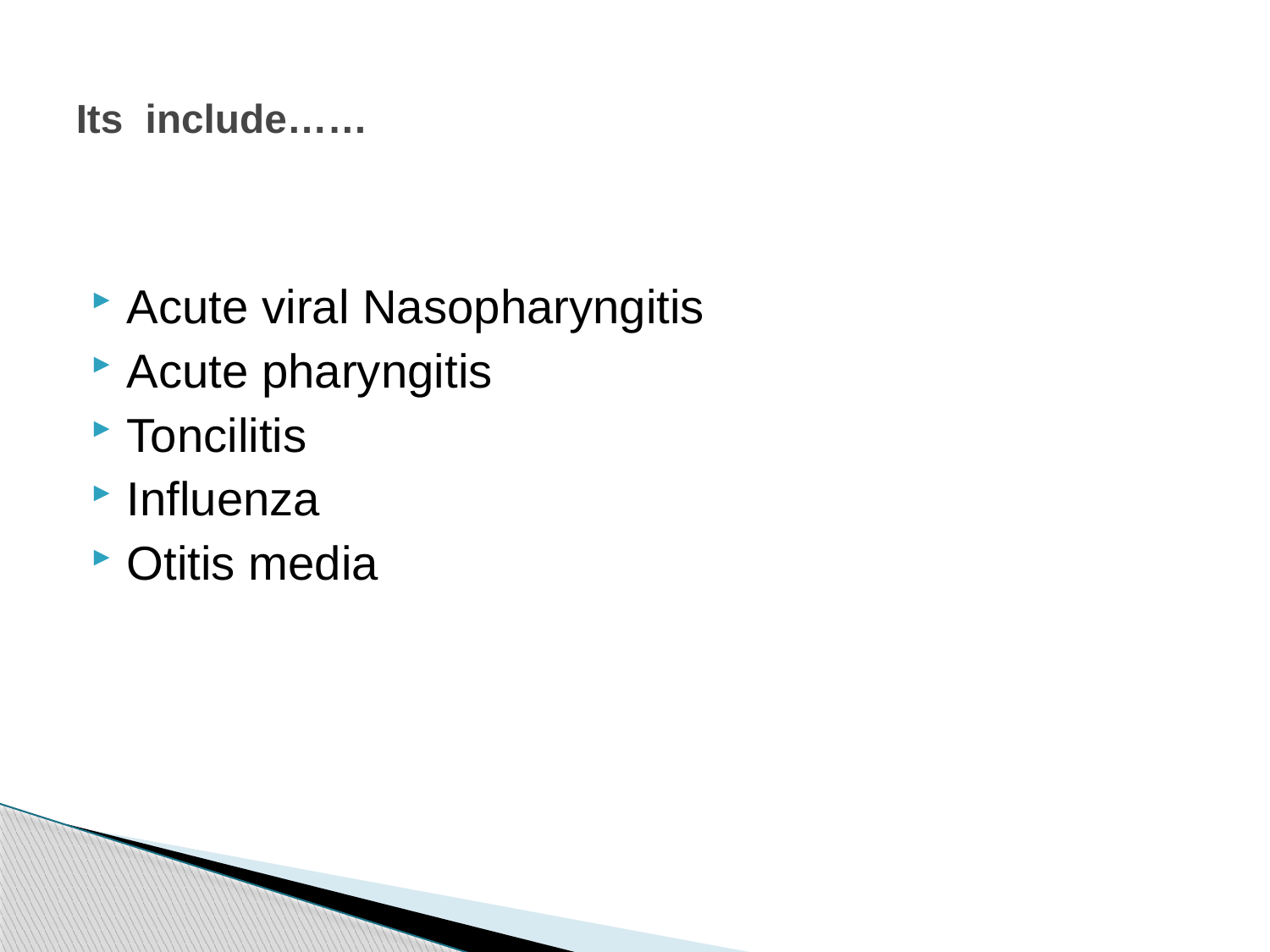

# Its  include……

Acute viral Nasopharyngitis
Acute pharyngitis
Toncilitis
Influenza
Otitis media